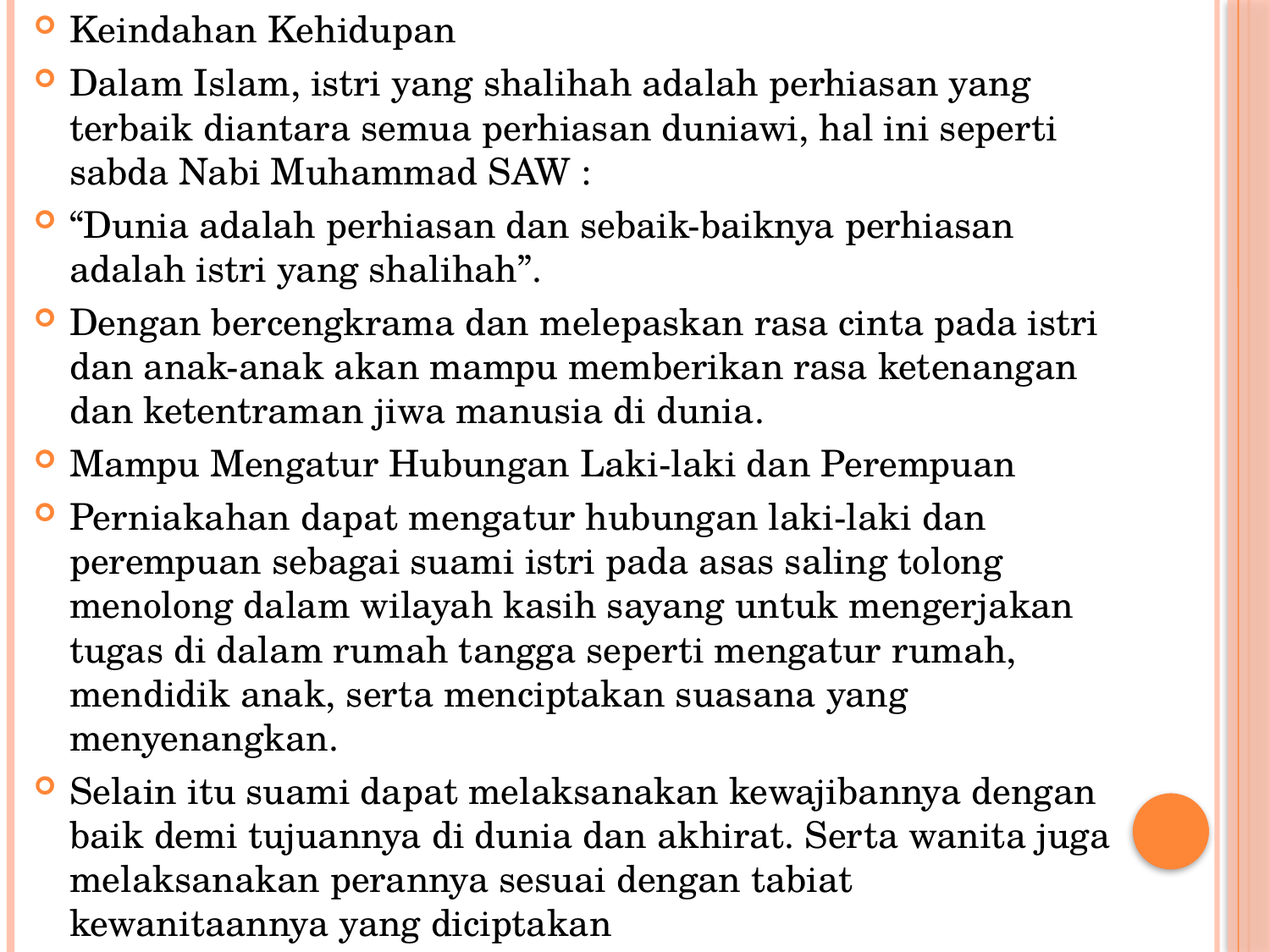

Keindahan Kehidupan
Dalam Islam, istri yang shalihah adalah perhiasan yang terbaik diantara semua perhiasan duniawi, hal ini seperti sabda Nabi Muhammad SAW :
“Dunia adalah perhiasan dan sebaik-baiknya perhiasan adalah istri yang shalihah”.
Dengan bercengkrama dan melepaskan rasa cinta pada istri dan anak-anak akan mampu memberikan rasa ketenangan dan ketentraman jiwa manusia di dunia.
Mampu Mengatur Hubungan Laki-laki dan Perempuan
Perniakahan dapat mengatur hubungan laki-laki dan perempuan sebagai suami istri pada asas saling tolong menolong dalam wilayah kasih sayang untuk mengerjakan tugas di dalam rumah tangga seperti mengatur rumah, mendidik anak, serta menciptakan suasana yang menyenangkan.
Selain itu suami dapat melaksanakan kewajibannya dengan baik demi tujuannya di dunia dan akhirat. Serta wanita juga melaksanakan perannya sesuai dengan tabiat kewanitaannya yang diciptakan